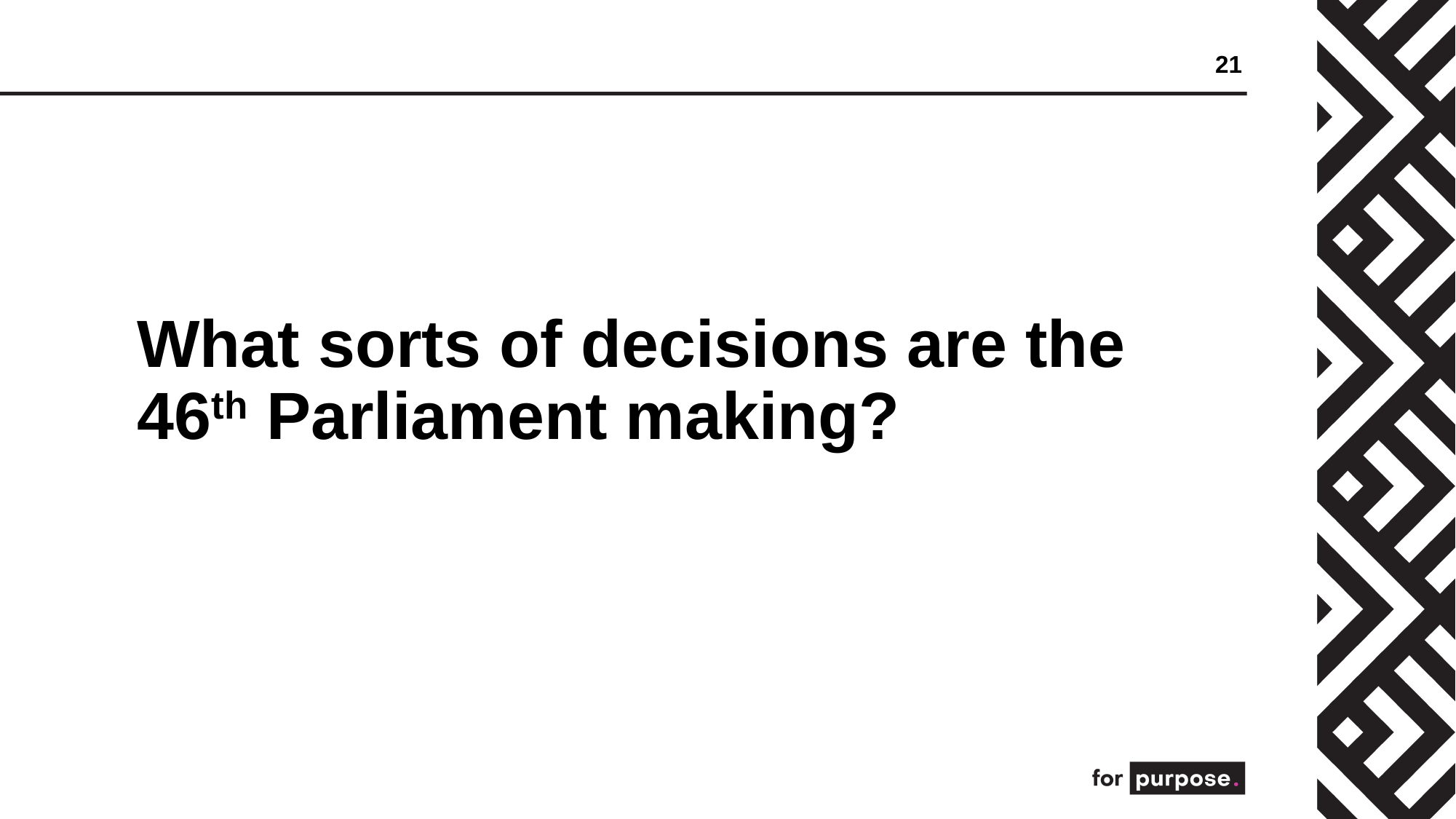

21
What sorts of decisions are the 46th Parliament making?